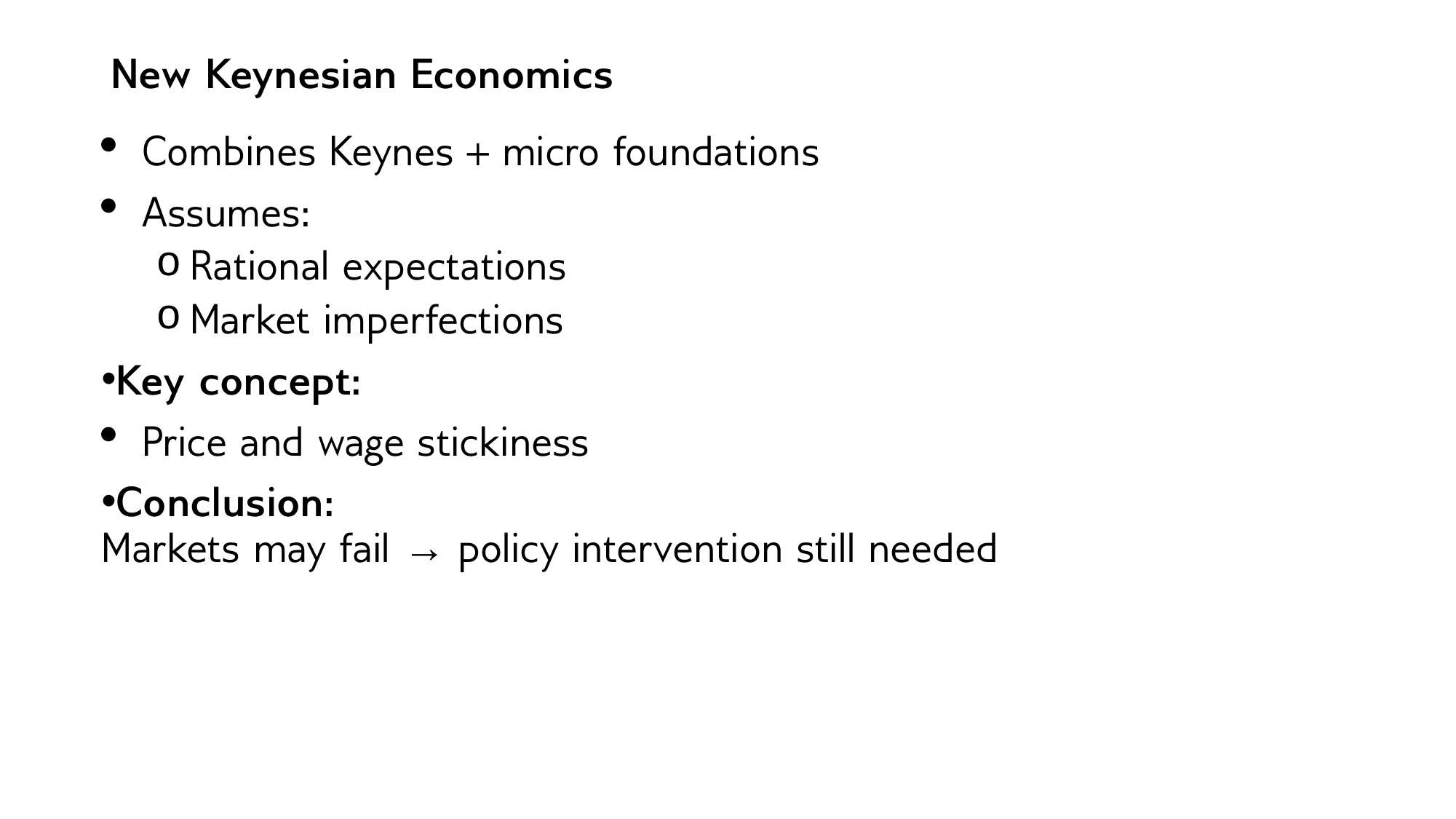

# New Keynesian Economics
Combines Keynes + micro foundations
Assumes:
Rational expectations
Market imperfections
Key concept:
Price and wage stickiness
Conclusion:
Markets may fail → policy intervention still needed